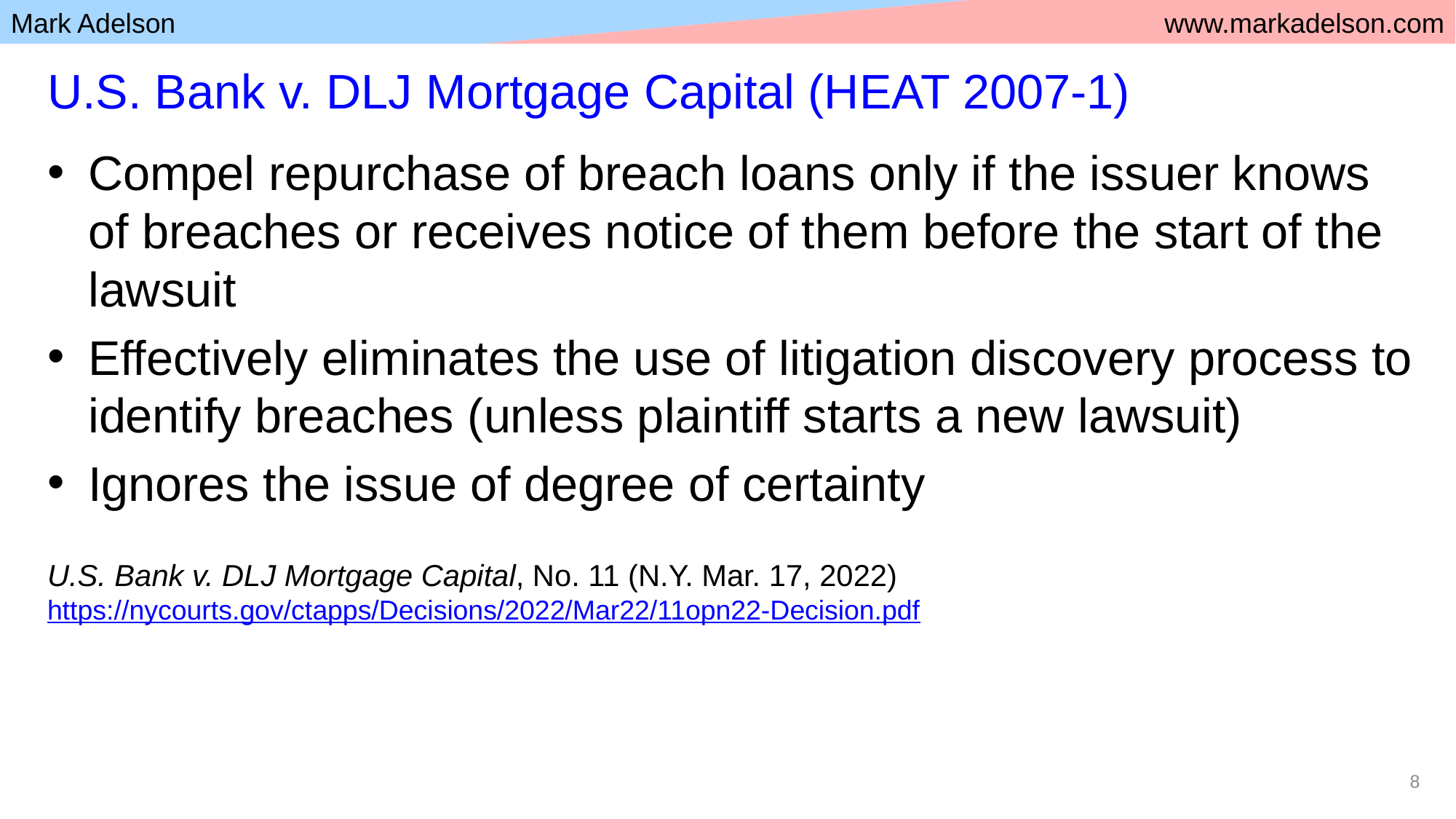

# U.S. Bank v. DLJ Mortgage Capital (HEAT 2007-1)
Compel repurchase of breach loans only if the issuer knows of breaches or receives notice of them before the start of the lawsuit
Effectively eliminates the use of litigation discovery process to identify breaches (unless plaintiff starts a new lawsuit)
Ignores the issue of degree of certainty
U.S. Bank v. DLJ Mortgage Capital, No. 11 (N.Y. Mar. 17, 2022)
https://nycourts.gov/ctapps/Decisions/2022/Mar22/11opn22-Decision.pdf
8